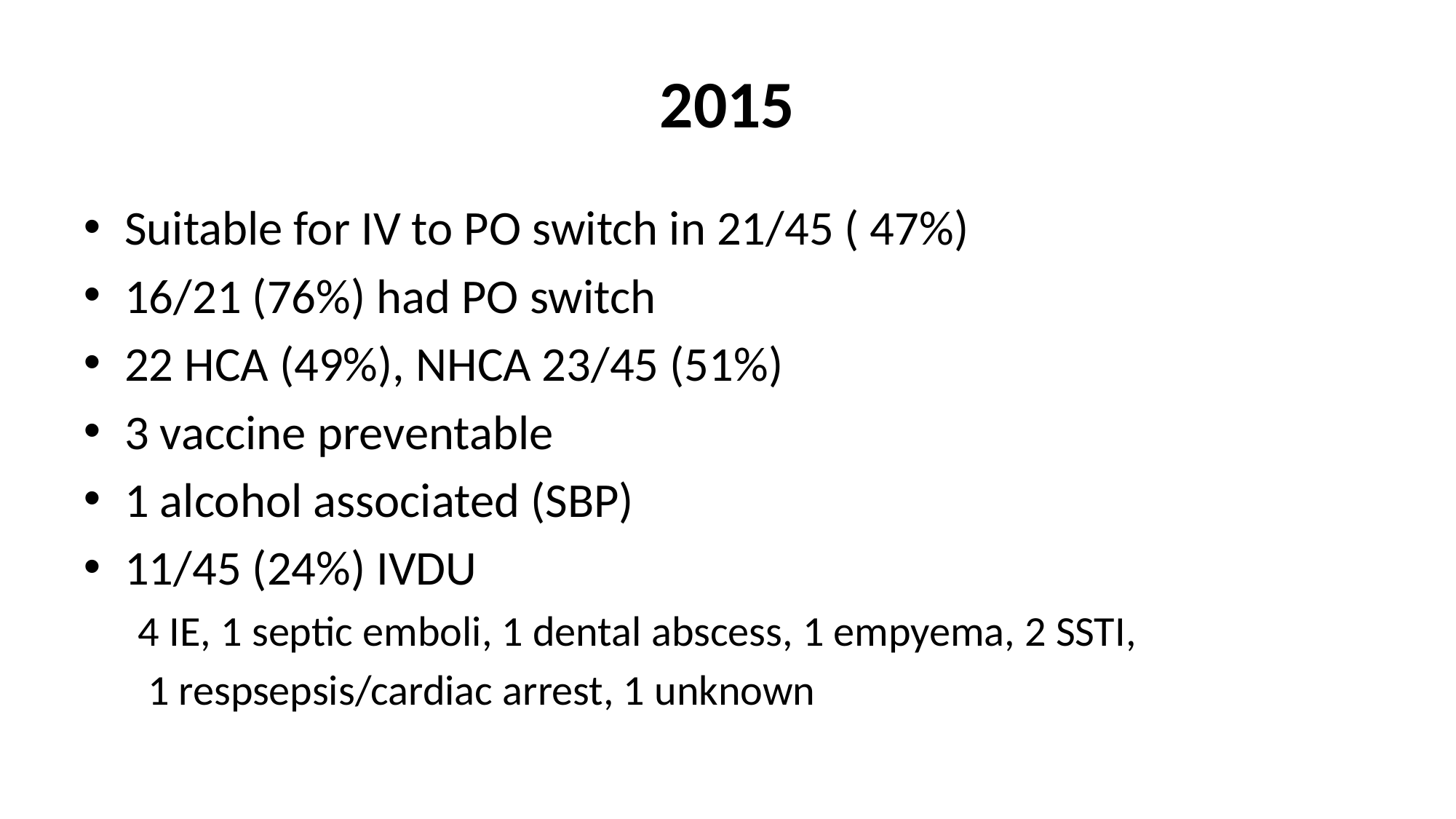

# 2015
Suitable for IV to PO switch in 21/45 ( 47%)
16/21 (76%) had PO switch
22 HCA (49%), NHCA 23/45 (51%)
3 vaccine preventable
1 alcohol associated (SBP)
11/45 (24%) IVDU
4 IE, 1 septic emboli, 1 dental abscess, 1 empyema, 2 SSTI,
 1 respsepsis/cardiac arrest, 1 unknown